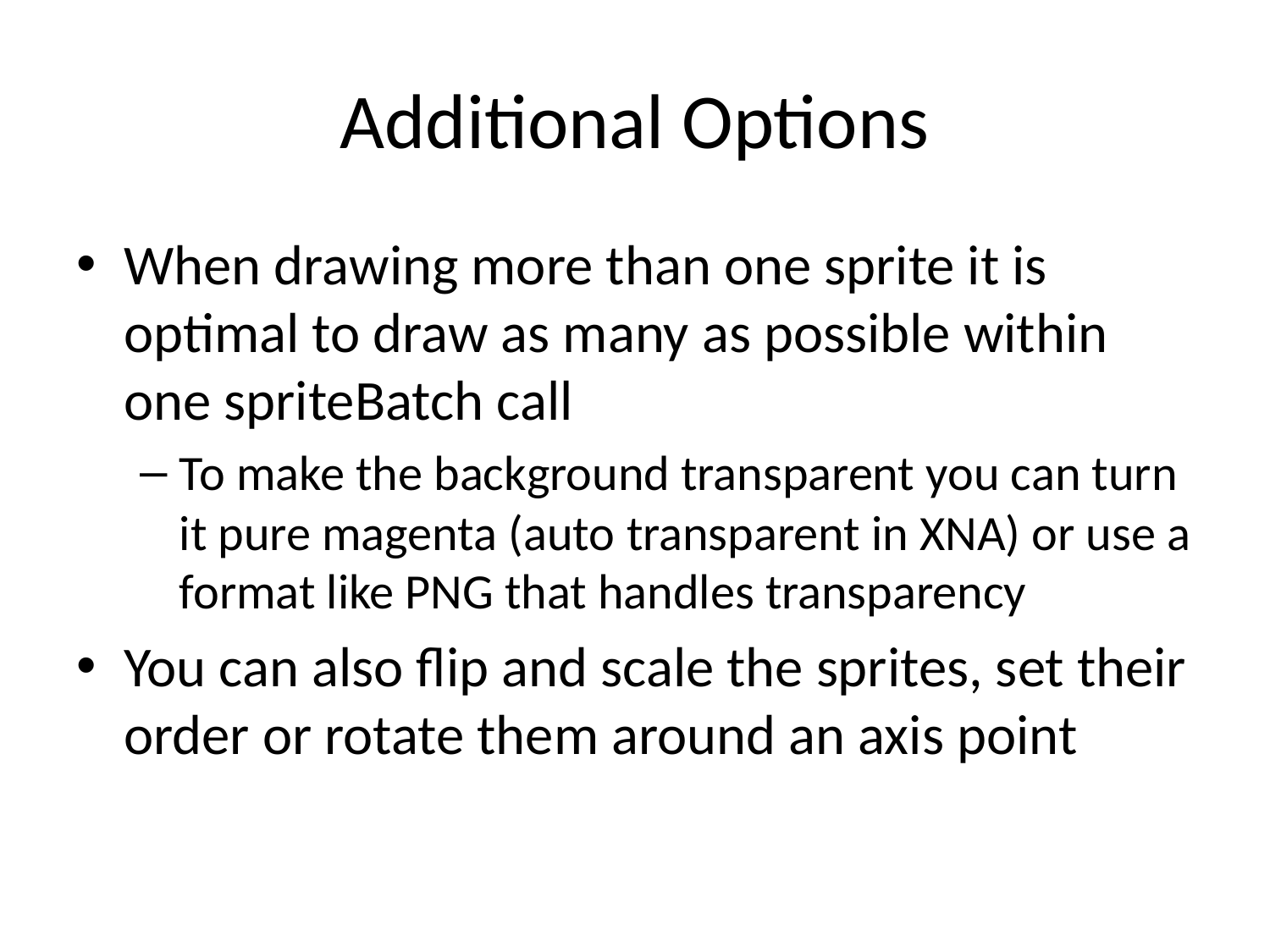

# Additional Options
When drawing more than one sprite it is optimal to draw as many as possible within one spriteBatch call
To make the background transparent you can turn it pure magenta (auto transparent in XNA) or use a format like PNG that handles transparency
You can also flip and scale the sprites, set their order or rotate them around an axis point